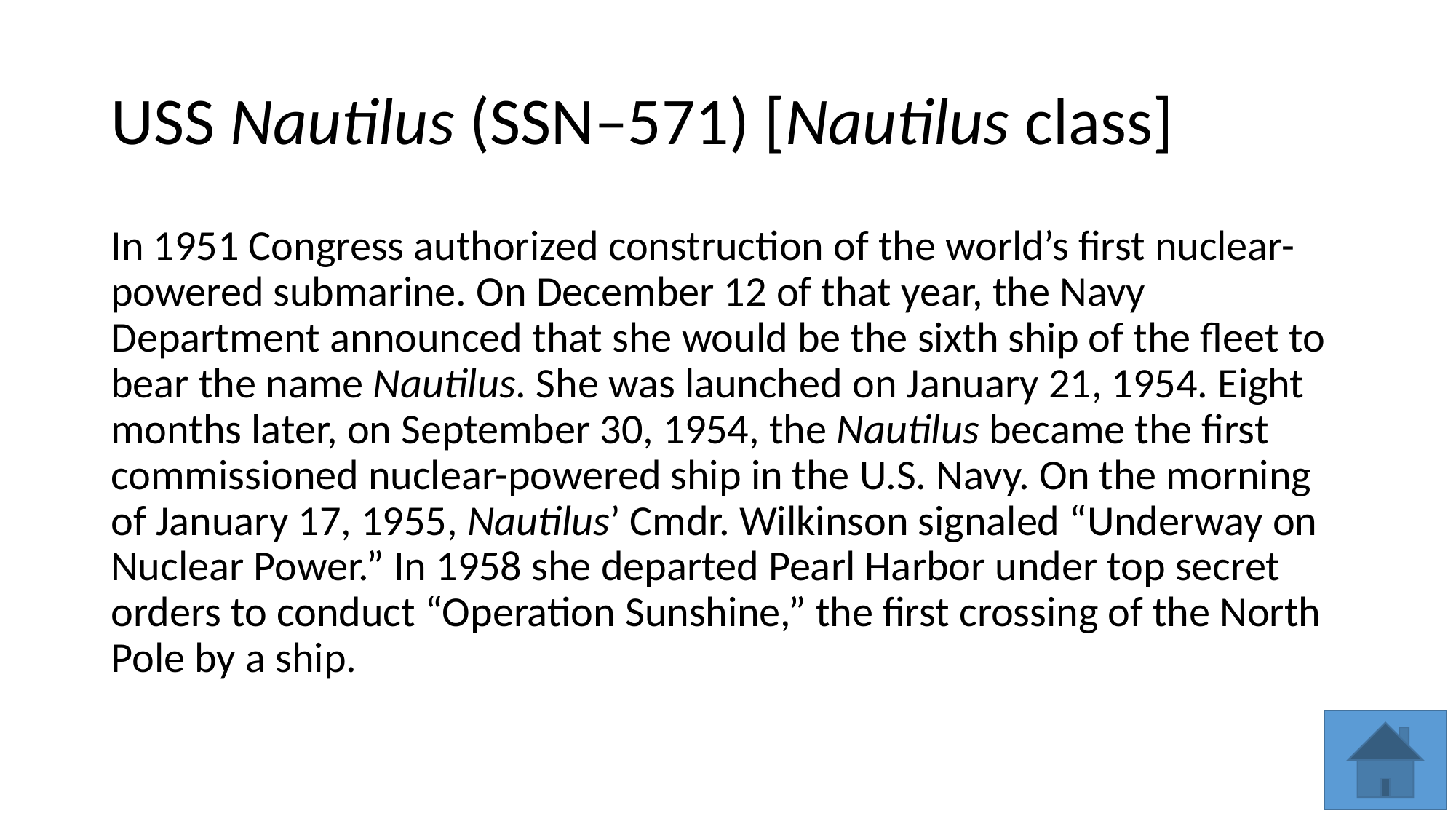

# USS Nautilus (SSN–571) [Nautilus class]
In 1951 Congress authorized construction of the world’s first nuclear-powered submarine. On December 12 of that year, the Navy Department announced that she would be the sixth ship of the fleet to bear the name Nautilus. She was launched on January 21, 1954. Eight months later, on September 30, 1954, the Nautilus became the first commissioned nuclear-powered ship in the U.S. Navy. On the morning of January 17, 1955, Nautilus’ Cmdr. Wilkinson signaled “Underway on Nuclear Power.” In 1958 she departed Pearl Harbor under top secret orders to conduct “Operation Sunshine,” the first crossing of the North Pole by a ship.